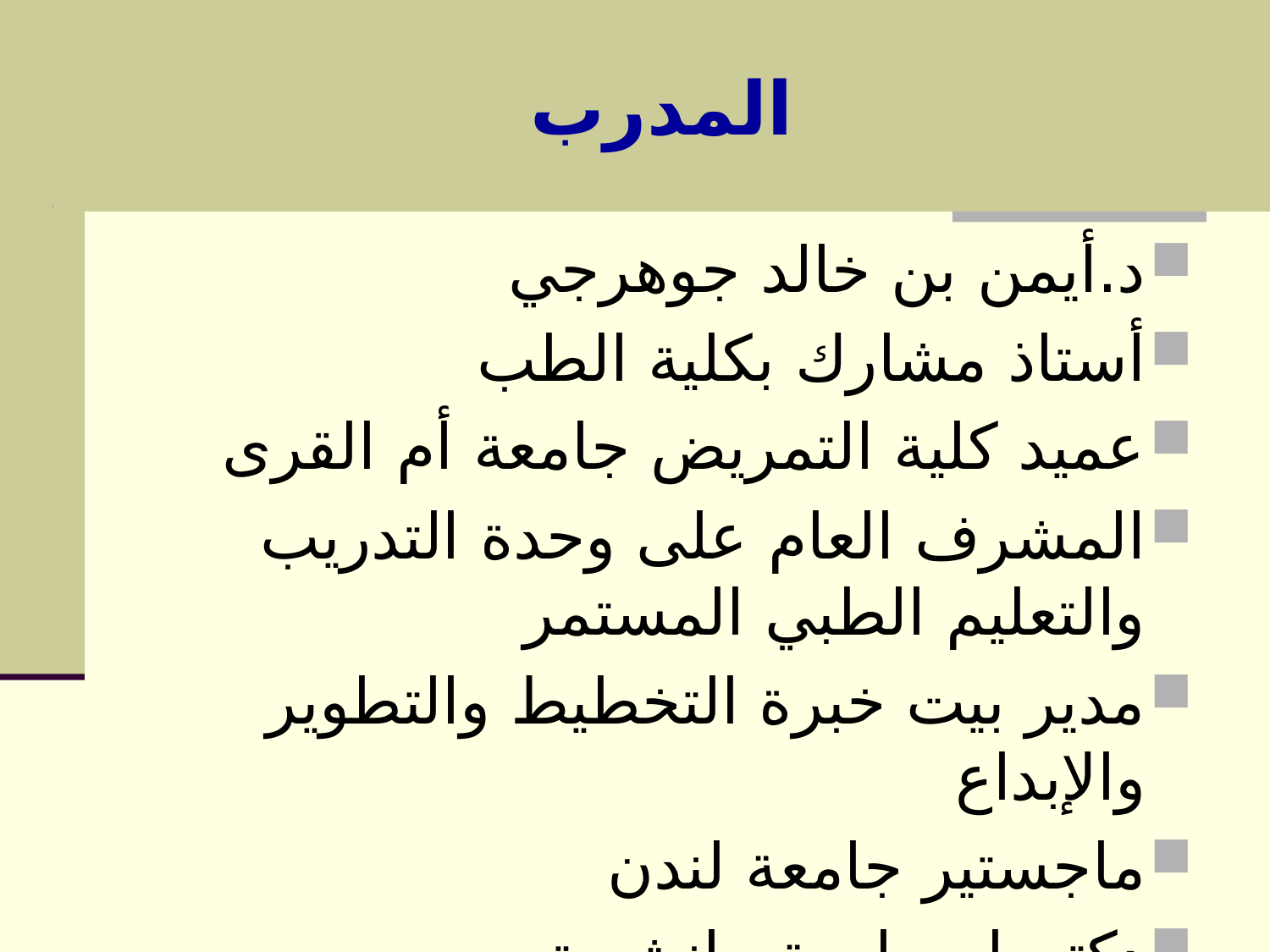

# المدرب
د.أيمن بن خالد جوهرجي
أستاذ مشارك بكلية الطب
عميد كلية التمريض جامعة أم القرى
المشرف العام على وحدة التدريب والتعليم الطبي المستمر
مدير بيت خبرة التخطيط والتطوير والإبداع
ماجستير جامعة لندن
دكتوراه جامعة مانشستر
مدرب دولي معتمد في التخطيط الاستراتيجي